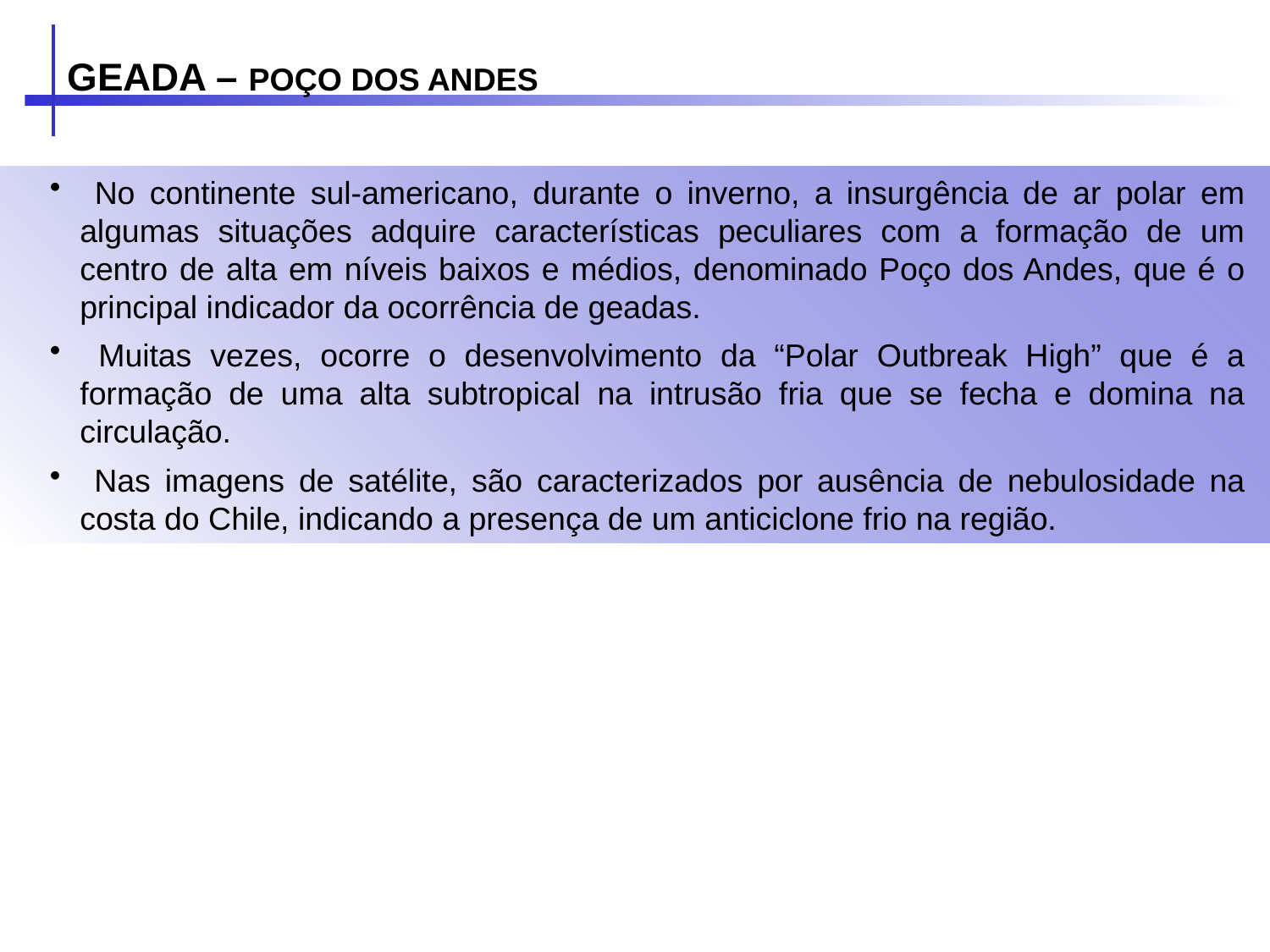

GEADA – POÇO DOS ANDES
 No continente sul-americano, durante o inverno, a insurgência de ar polar em algumas situações adquire características peculiares com a formação de um centro de alta em níveis baixos e médios, denominado Poço dos Andes, que é o principal indicador da ocorrência de geadas.
 Muitas vezes, ocorre o desenvolvimento da “Polar Outbreak High” que é a formação de uma alta subtropical na intrusão fria que se fecha e domina na circulação.
 Nas imagens de satélite, são caracterizados por ausência de nebulosidade na costa do Chile, indicando a presença de um anticiclone frio na região.